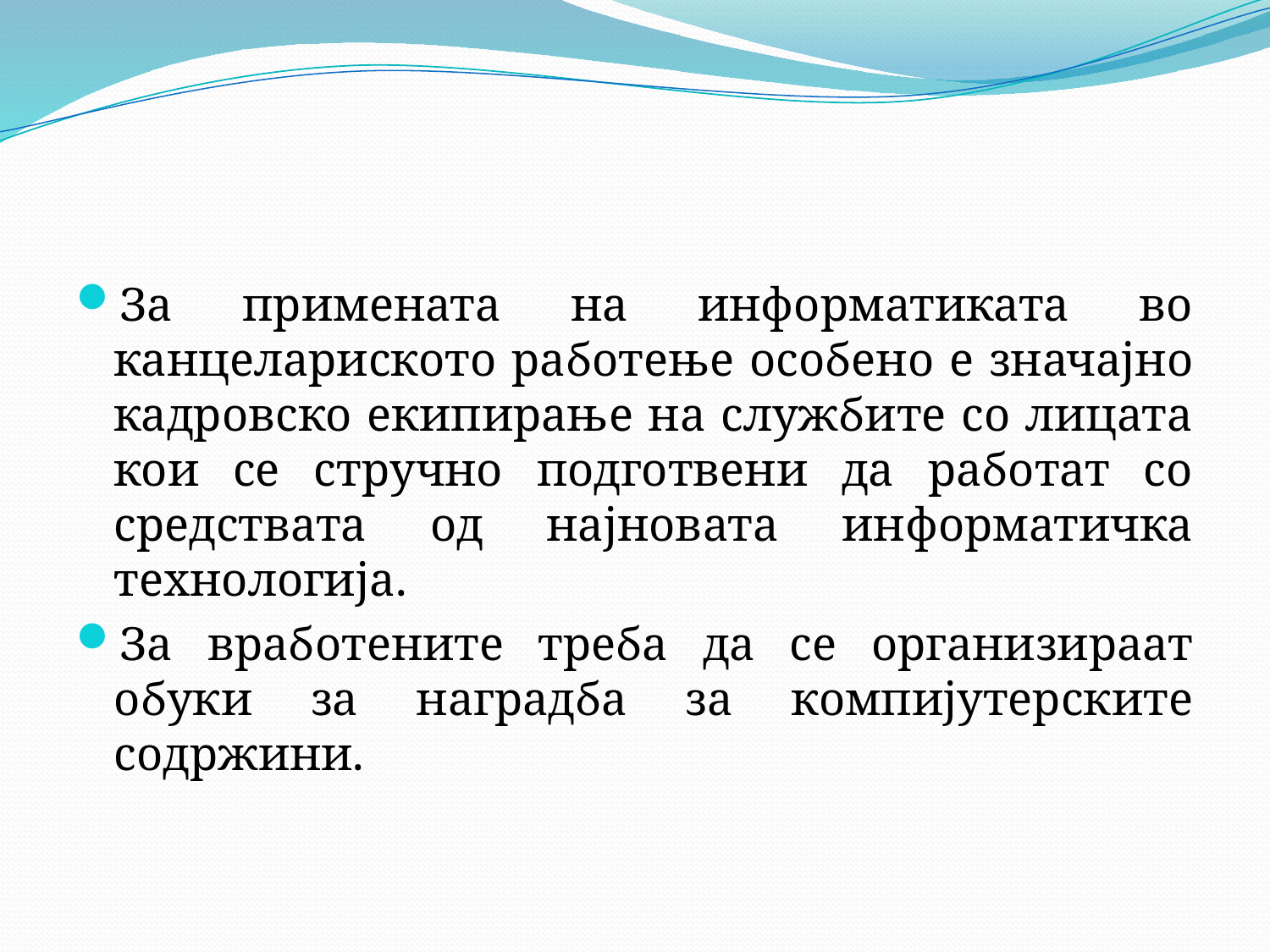

#
За примената на информатиката во канцелариското работење особено е значајно кадровско екипирање на службите со лицата кои се стручно подготвени да работат со средствата од најновата информатичка технологија.
За вработените треба да се организираат обуки за наградба за компијутерските содржини.